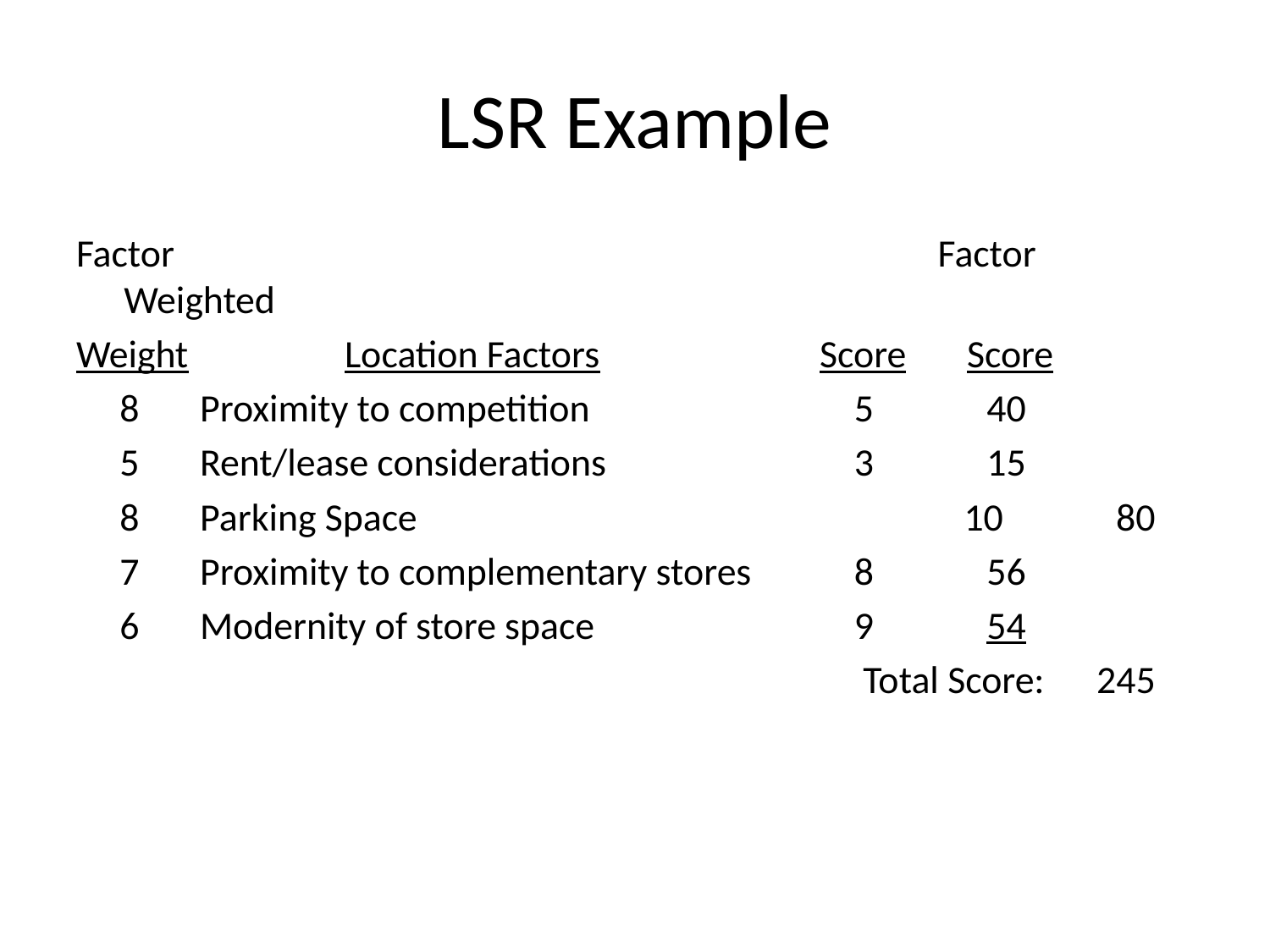

# LSR Example
Factor 					       	      Factor   Weighted
Weight                  Location Factors 		       Score       Score
     8       Proximity to competition		           5             40
     5       Rent/lease considerations		           3             15
     8       Parking Space			          	         10             80
     7       Proximity to complementary stores	           8             56
     6       Modernity of store space		           9             54
                                                                    	            Total Score:      245